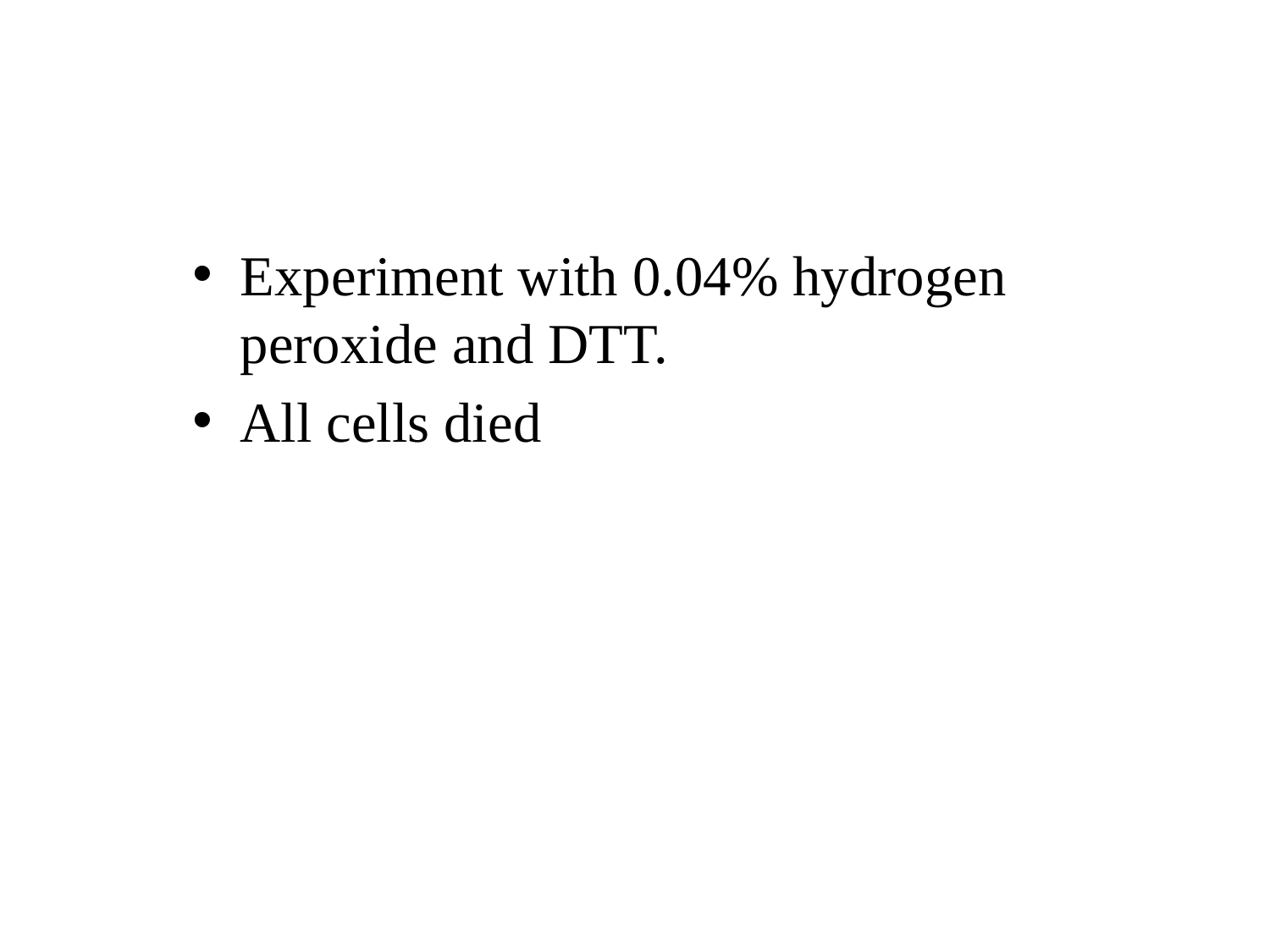

Experiment with 0.04% hydrogen peroxide and DTT.
All cells died